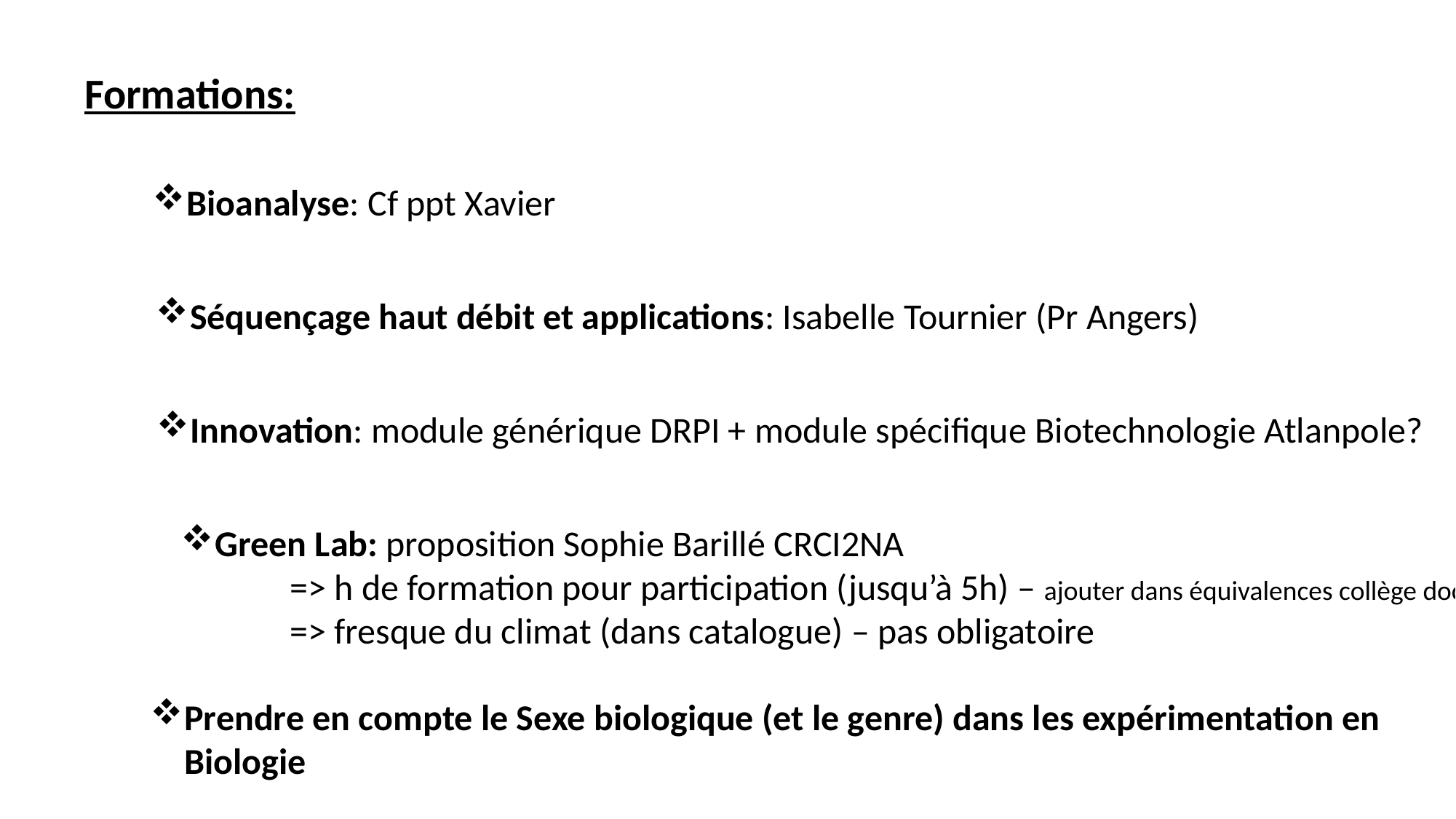

Formations:
Bioanalyse: Cf ppt Xavier
Séquençage haut débit et applications: Isabelle Tournier (Pr Angers)
Innovation: module générique DRPI + module spécifique Biotechnologie Atlanpole?
Green Lab: proposition Sophie Barillé CRCI2NA
	=> h de formation pour participation (jusqu’à 5h) – ajouter dans équivalences collège doc
	=> fresque du climat (dans catalogue) – pas obligatoire
Prendre en compte le Sexe biologique (et le genre) dans les expérimentation en Biologie